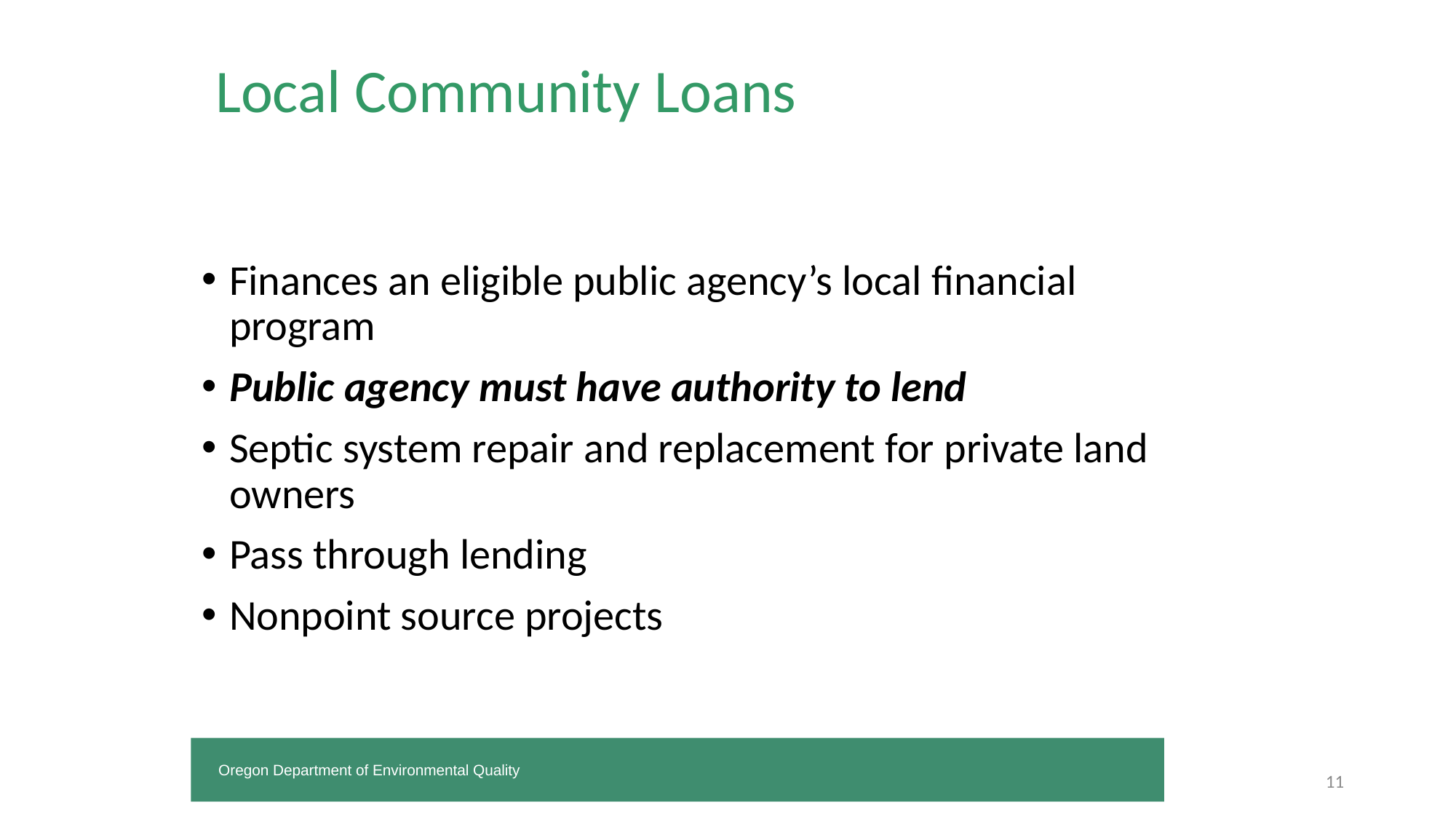

Local Community Loans

Finances an eligible public agency’s local financial program
Public agency must have authority to lend
Septic system repair and replacement for private land owners
Pass through lending
Nonpoint source projects

    Oregon Department of Environmental Quality
11